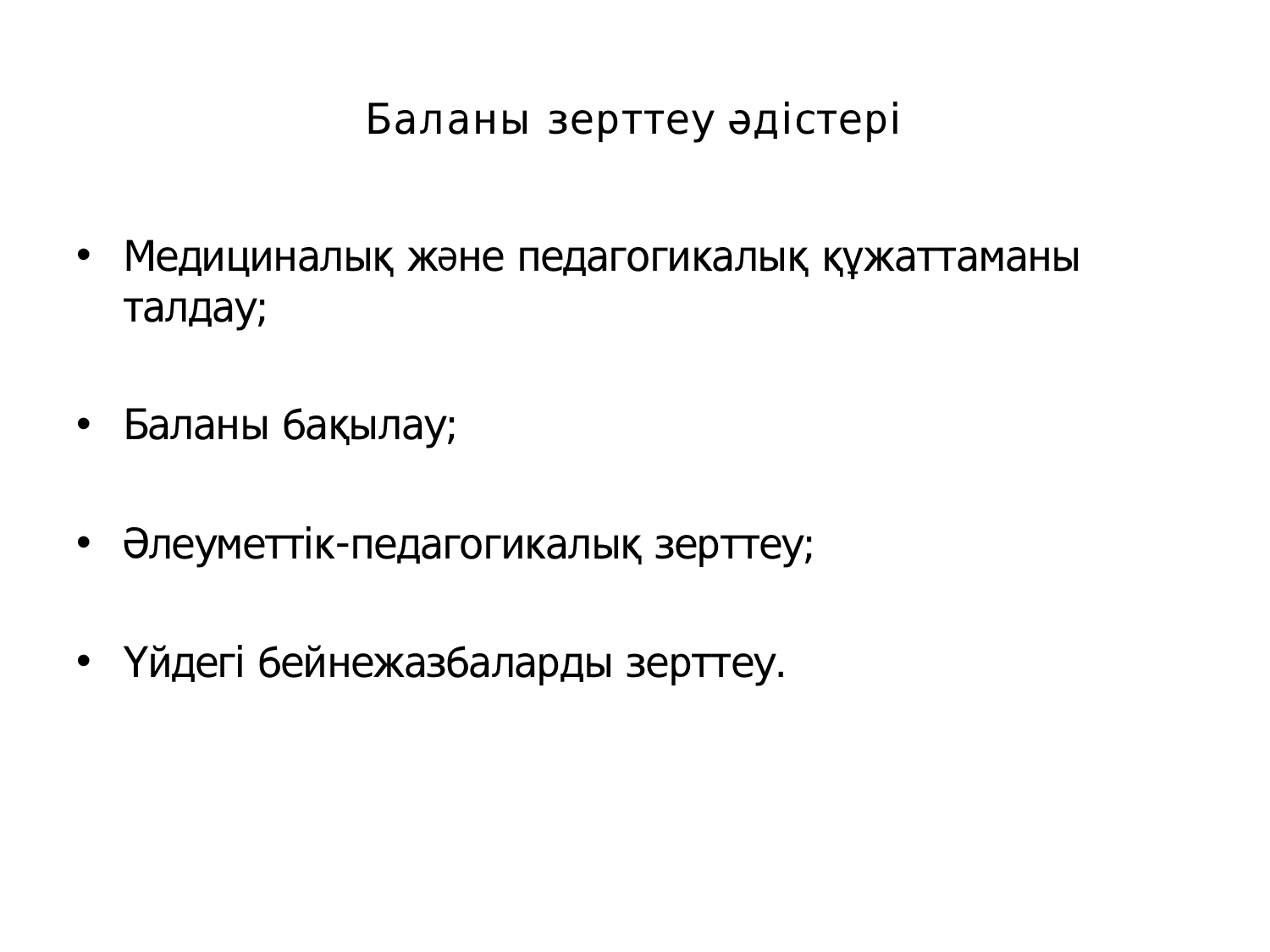

# Баланы зерттеу әдістері
Медициналық және педагогикалық құжаттаманы талдау;

Баланы бақылау;

Әлеуметтік-педагогикалық зерттеу;

Үйдегі бейнежазбаларды зерттеу.